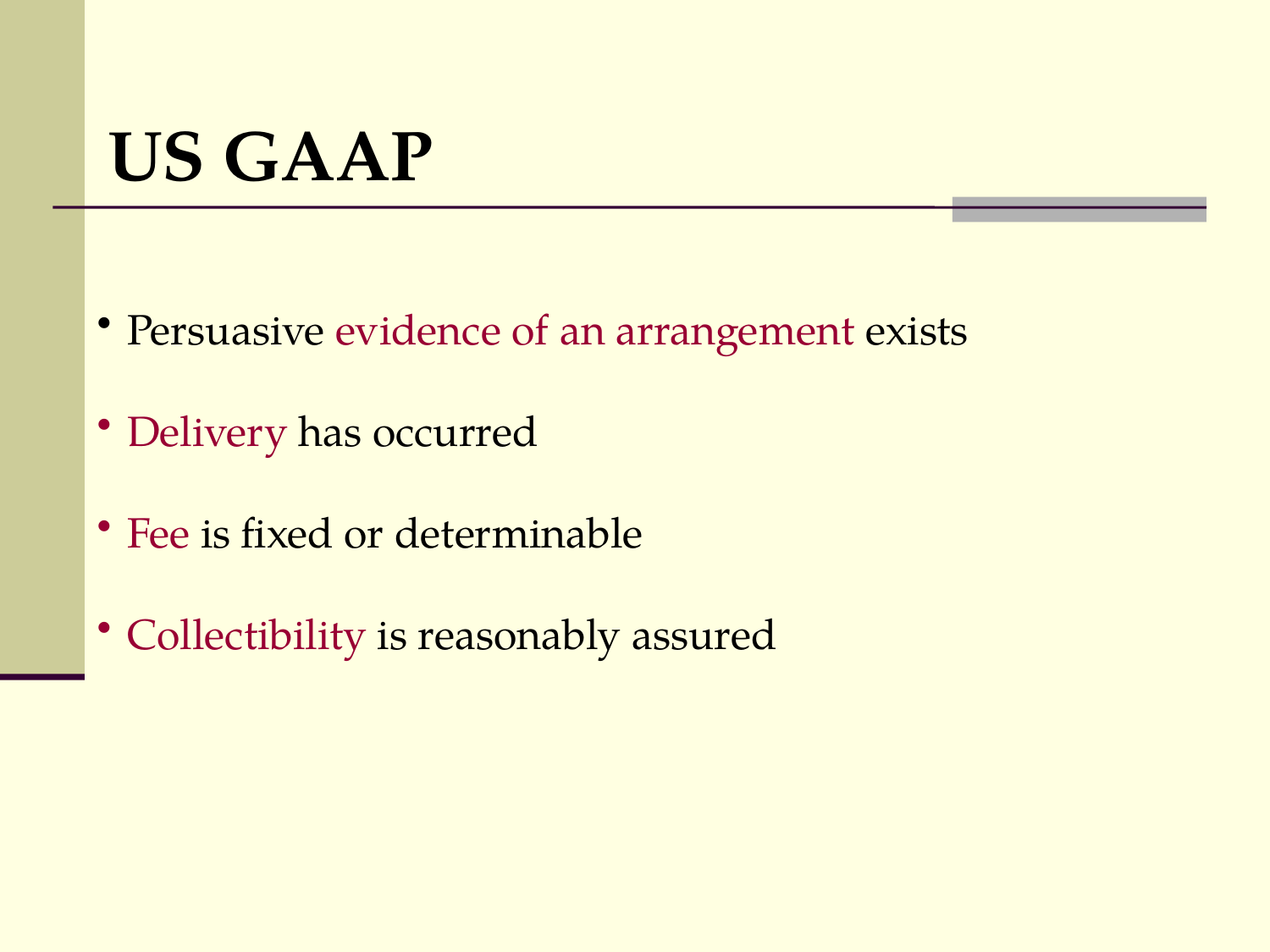

US GAAP
Persuasive evidence of an arrangement exists

Delivery has occurred

Fee is fixed or determinable

Collectibility is reasonably assured